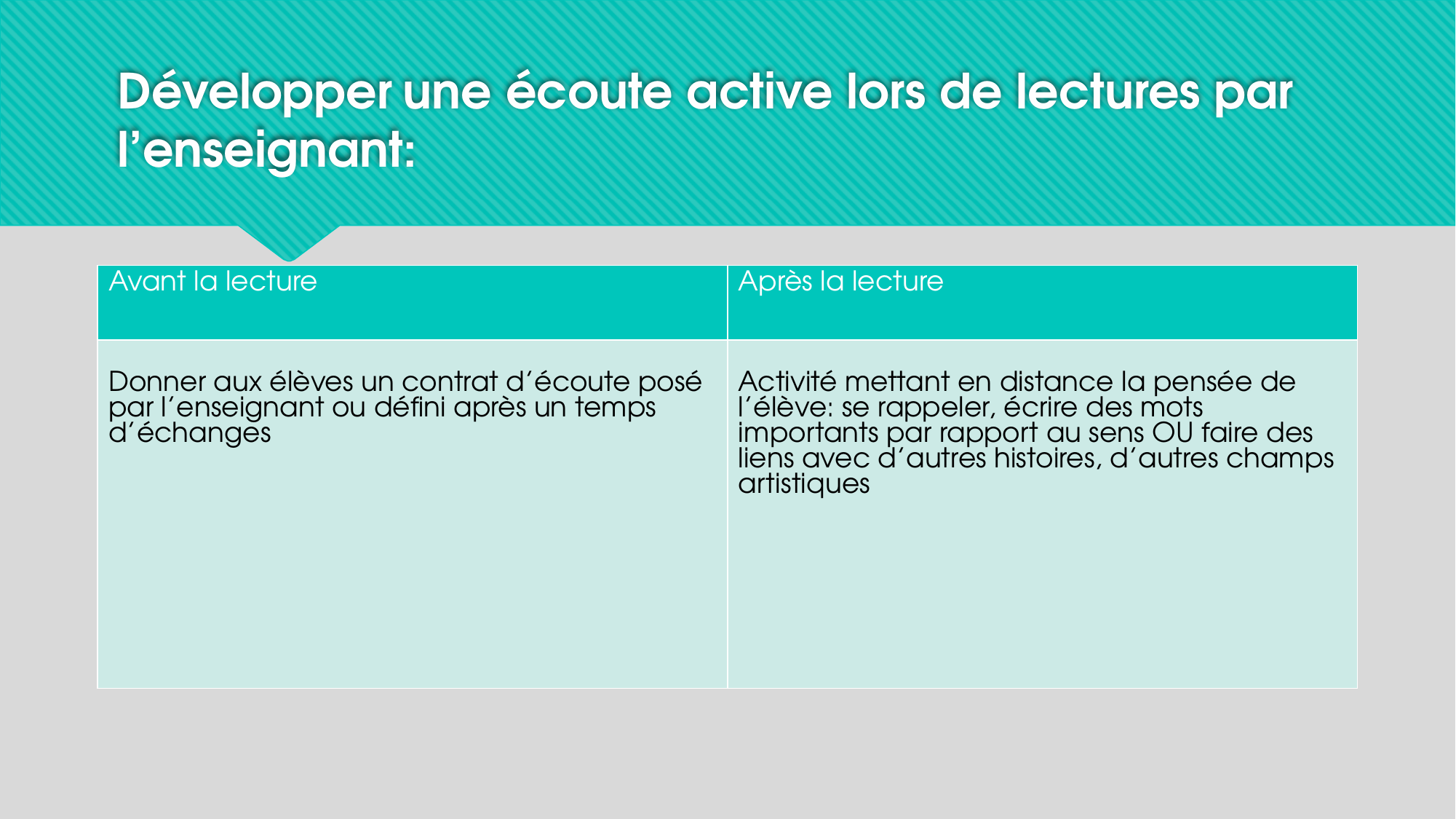

# * Développer une écoute active lors de lectures par l’enseignant:
| Avant la lecture | Après la lecture |
| --- | --- |
| Donner aux élèves un contrat d’écoute posé par l’enseignant ou défini après un temps d’échanges | Activité mettant en distance la pensée de l’élève: se rappeler, écrire des mots importants par rapport au sens OU faire des liens avec d’autres histoires, d’autres champs artistiques |